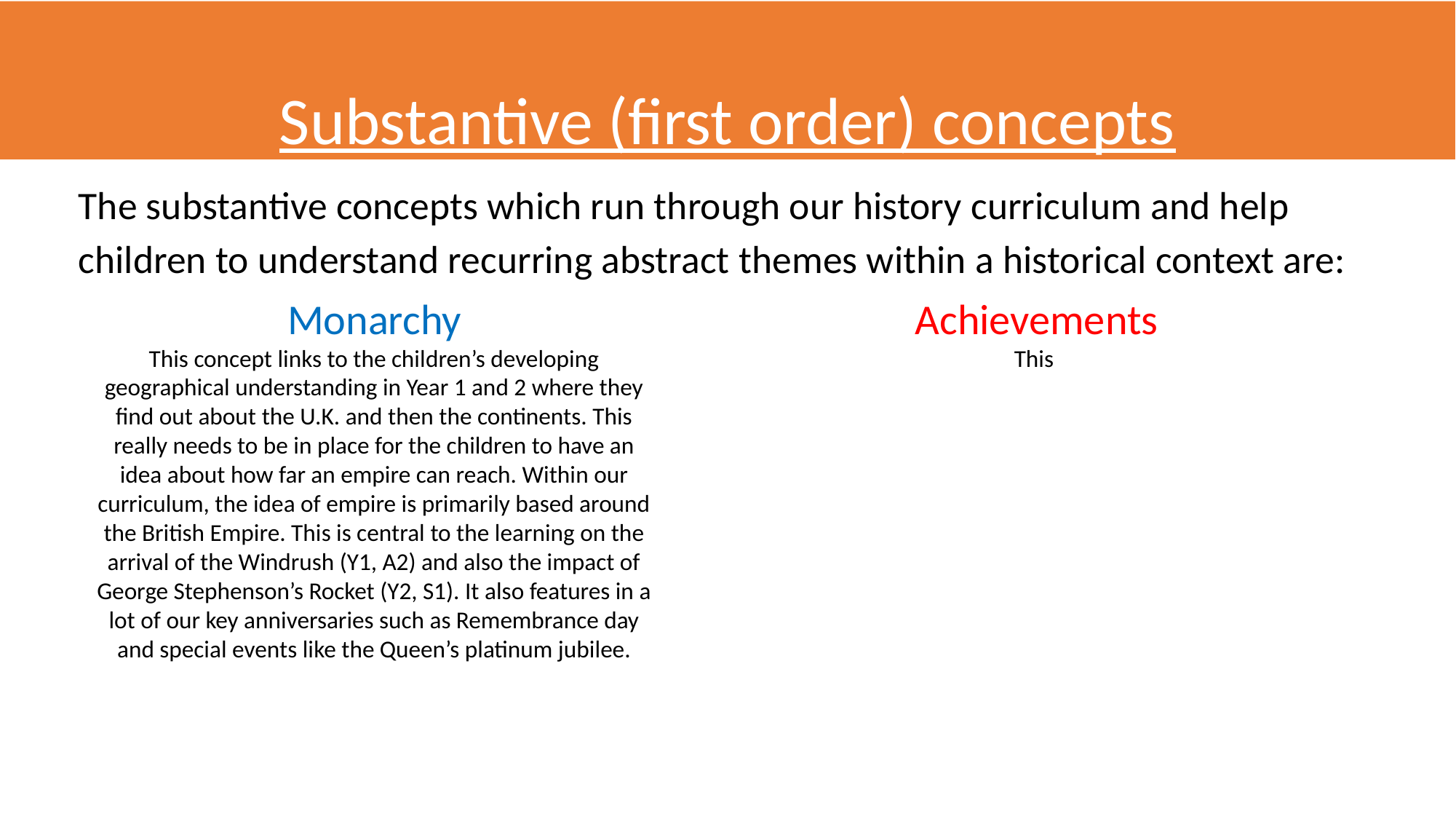

# Substantive (first order) concepts
The substantive concepts which run through our history curriculum and help children to understand recurring abstract themes within a historical context are:

Monarchy
This concept links to the children’s developing geographical understanding in Year 1 and 2 where they find out about the U.K. and then the continents. This really needs to be in place for the children to have an idea about how far an empire can reach. Within our curriculum, the idea of empire is primarily based around the British Empire. This is central to the learning on the arrival of the Windrush (Y1, A2) and also the impact of George Stephenson’s Rocket (Y2, S1). It also features in a lot of our key anniversaries such as Remembrance day and special events like the Queen’s platinum jubilee.

Achievements
This